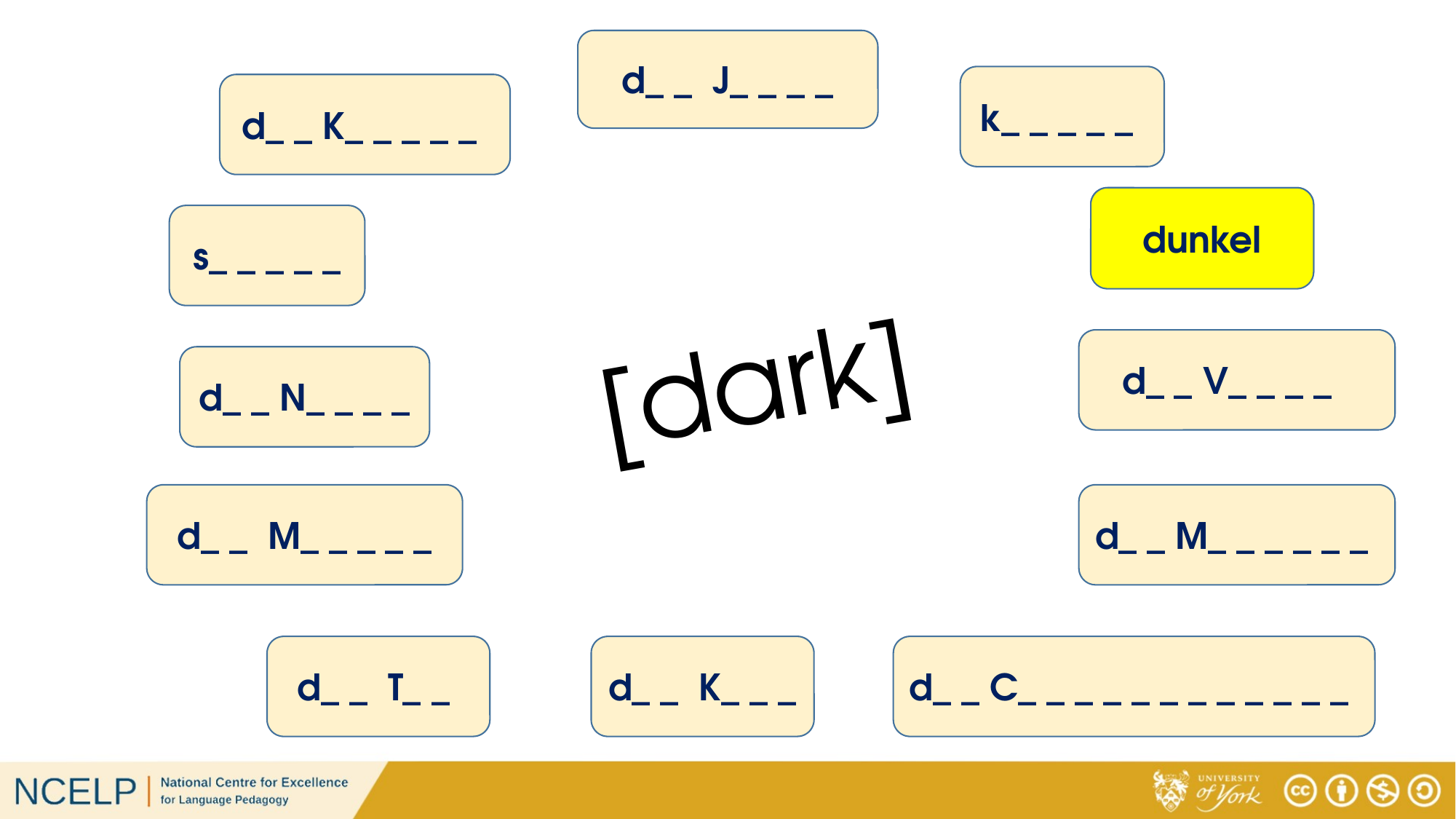

d_ _  J_ _ _ _
# Vokabeln
k_ _ _ _ _
d_ _ K_ _ _ _ _
d_ _ _ _ _
dunkel
s_ _ _ _ _
[dark]
d_ _ V_ _ _ _
d_ _ N_ _ _ _
d_ _  M_ _ _ _ _
d_ _ M_ _ _ _ _ _
d_ _  T_ _
d_ _  K_ _ _
d_ _ C_ _ _ _ _ _ _ _ _ _ _ _